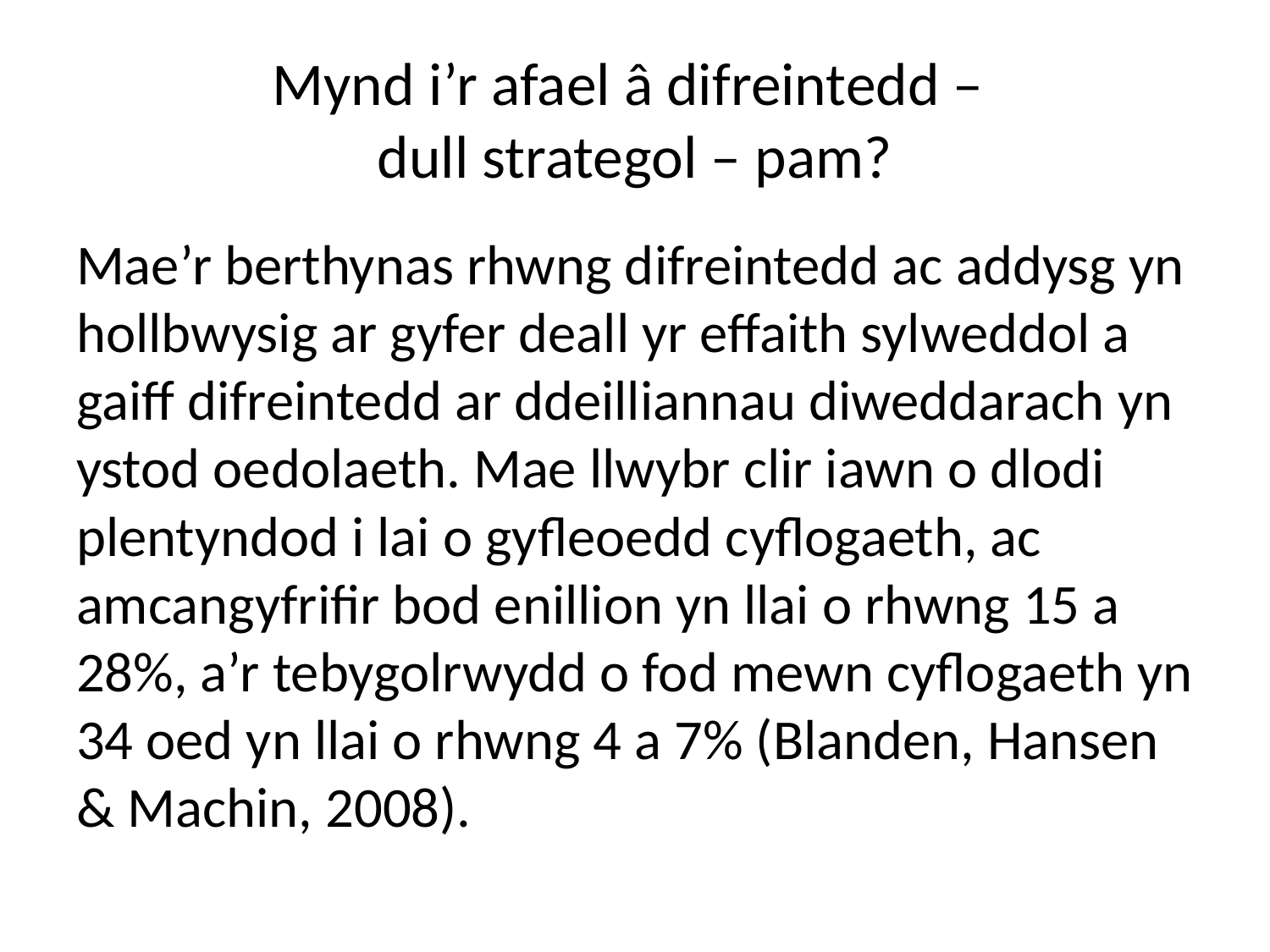

# Mynd i’r afael â difreintedd – dull strategol – pam?
Mae’r berthynas rhwng difreintedd ac addysg yn hollbwysig ar gyfer deall yr effaith sylweddol a gaiff difreintedd ar ddeilliannau diweddarach yn ystod oedolaeth. Mae llwybr clir iawn o dlodi plentyndod i lai o gyfleoedd cyflogaeth, ac amcangyfrifir bod enillion yn llai o rhwng 15 a 28%, a’r tebygolrwydd o fod mewn cyflogaeth yn 34 oed yn llai o rhwng 4 a 7% (Blanden, Hansen & Machin, 2008).